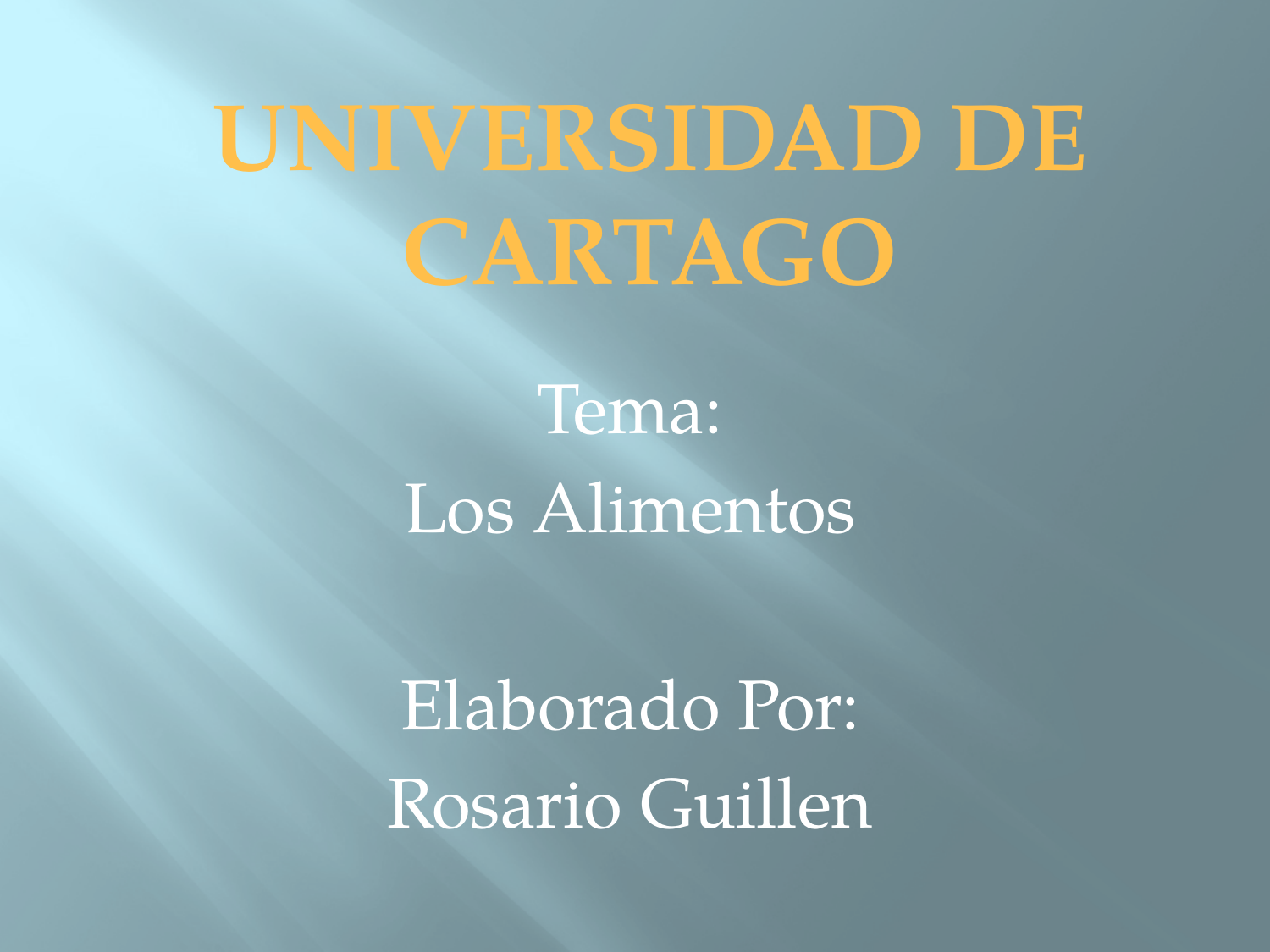

Universidad de cartago
Tema:
Los Alimentos

Elaborado Por:
Rosario Guillen